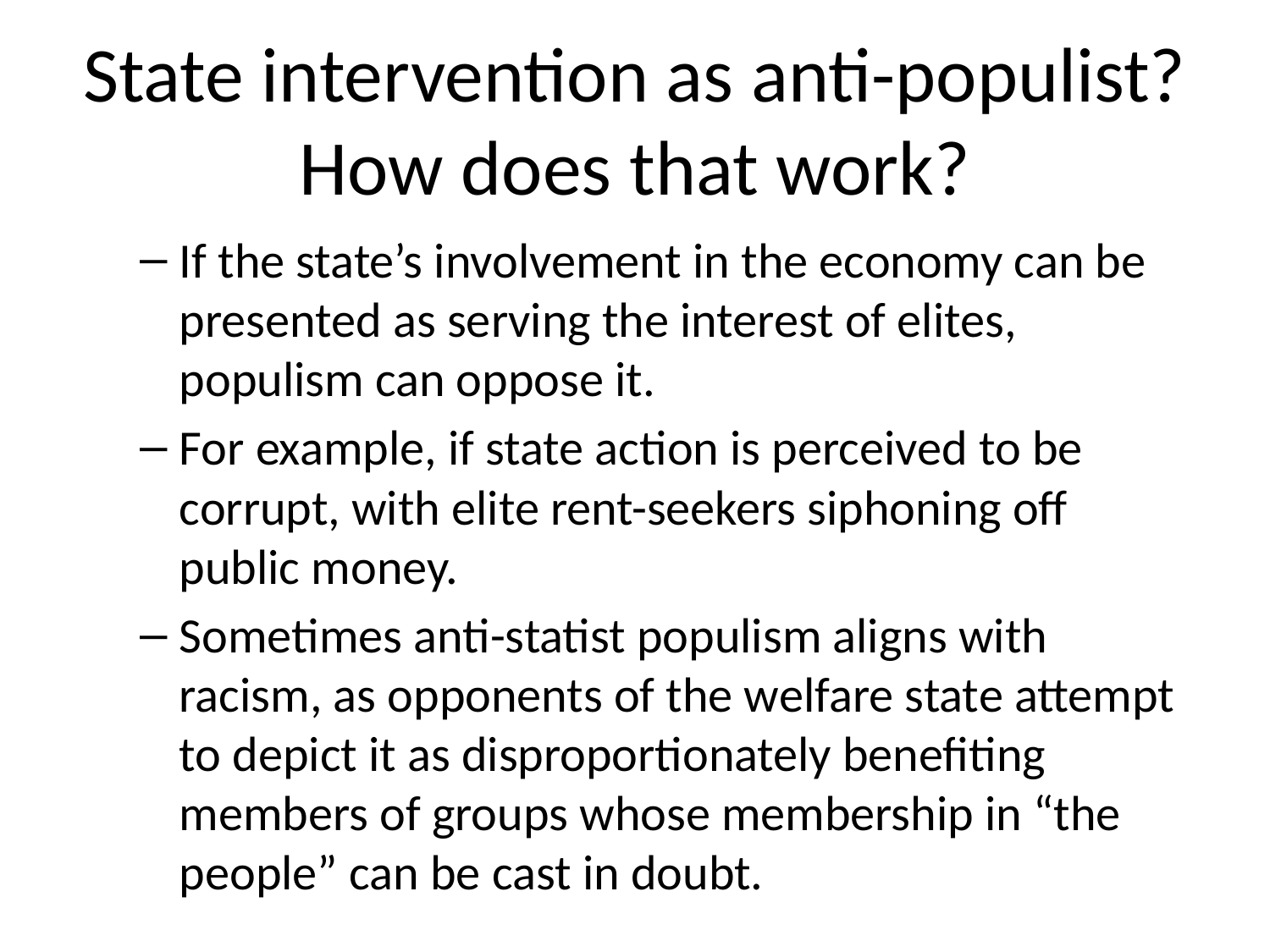

# State intervention as anti-populist? How does that work?
If the state’s involvement in the economy can be presented as serving the interest of elites, populism can oppose it.
For example, if state action is perceived to be corrupt, with elite rent-seekers siphoning off public money.
Sometimes anti-statist populism aligns with racism, as opponents of the welfare state attempt to depict it as disproportionately benefiting members of groups whose membership in “the people” can be cast in doubt.